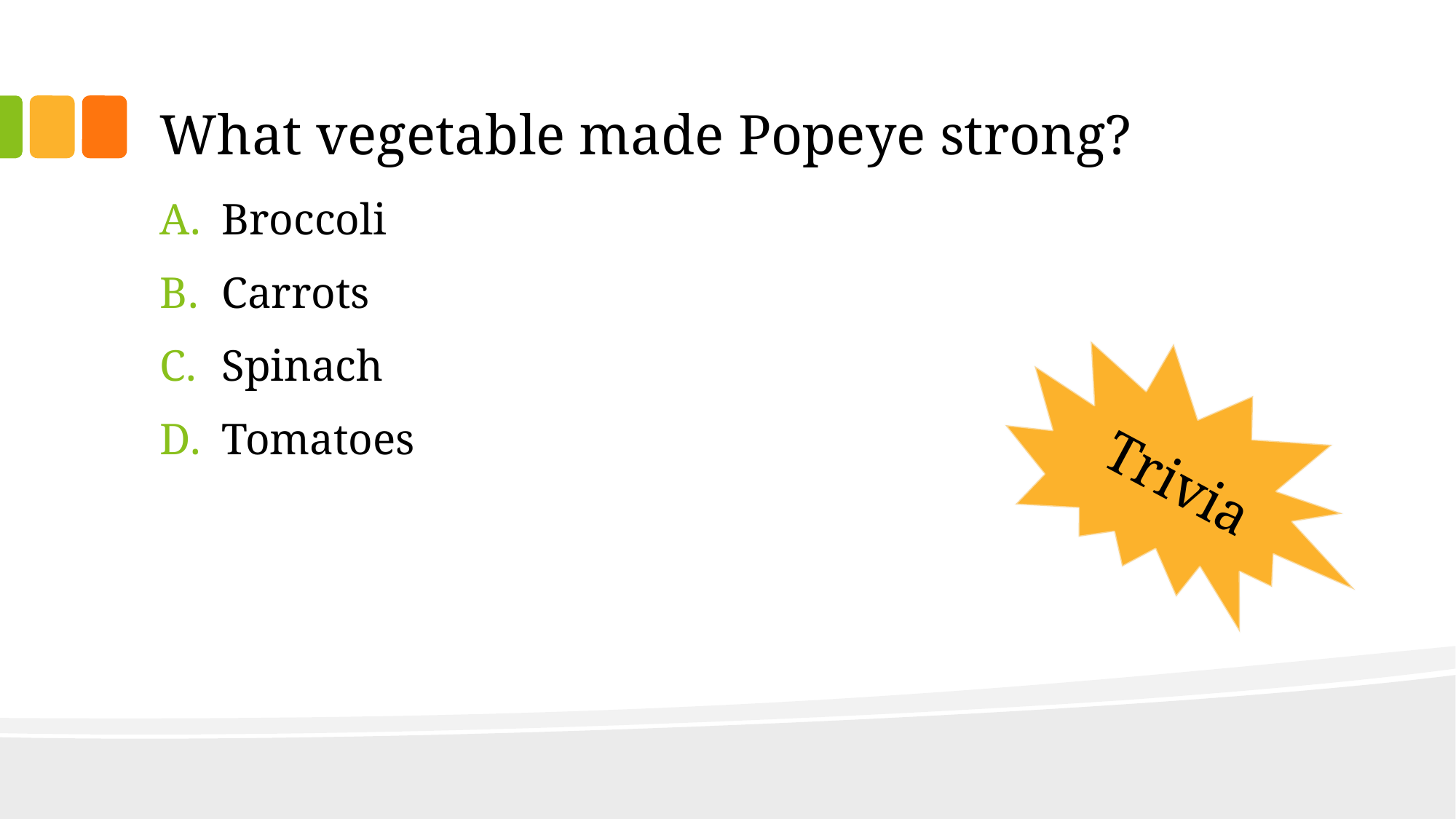

# What vegetable made Popeye strong?
Broccoli
Carrots
Spinach
Tomatoes

Trivia